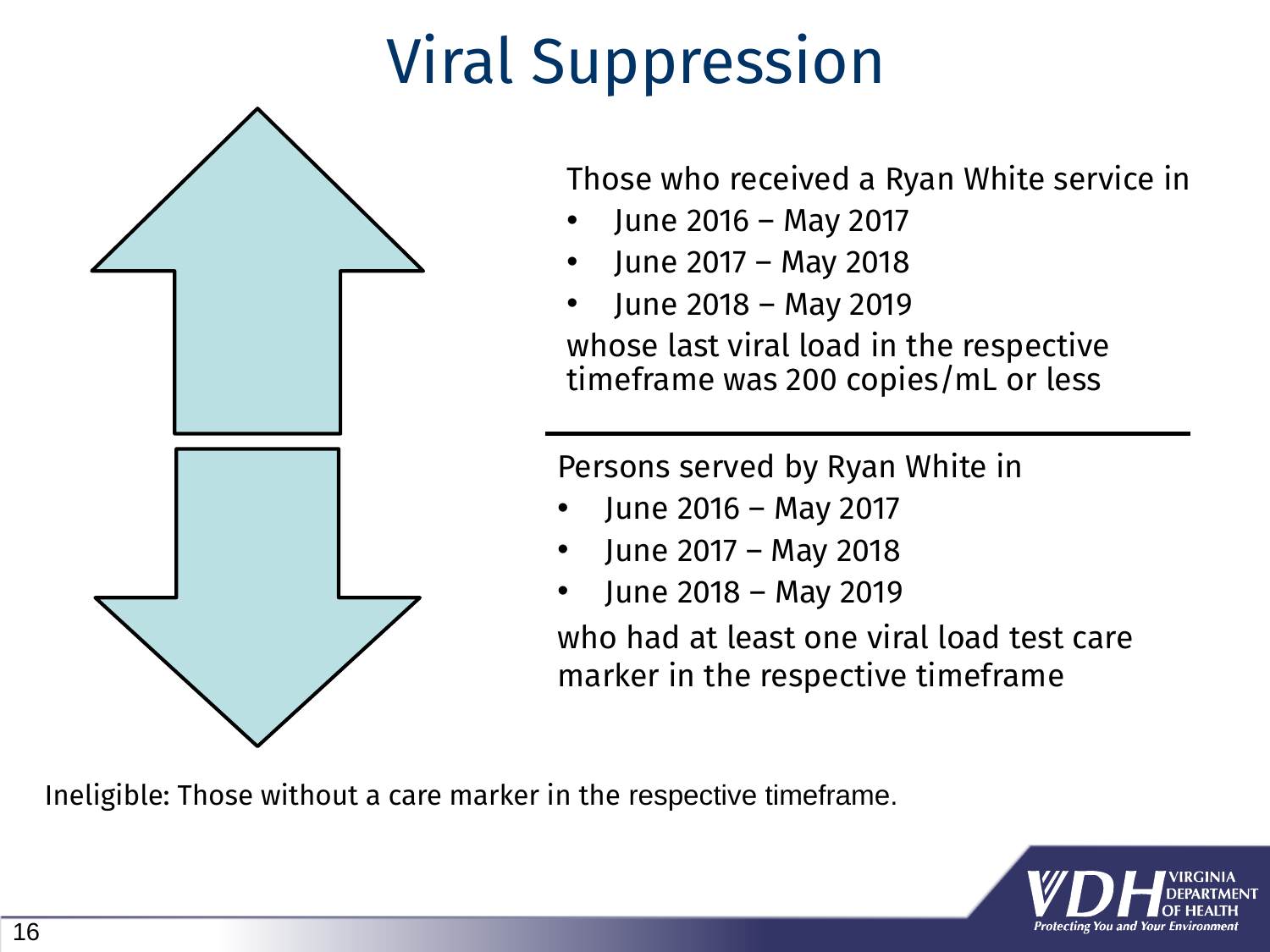

# Viral Suppression

Those who received a Ryan White service in
June 2016 – May 2017
June 2017 – May 2018
June 2018 – May 2019
whose last viral load in the respective timeframe was 200 copies/mL or less

Persons served by Ryan White in
June 2016 – May 2017
June 2017 – May 2018
June 2018 – May 2019
who had at least one viral load test care marker in the respective timeframe
Ineligible: Those without a care marker in the respective timeframe.